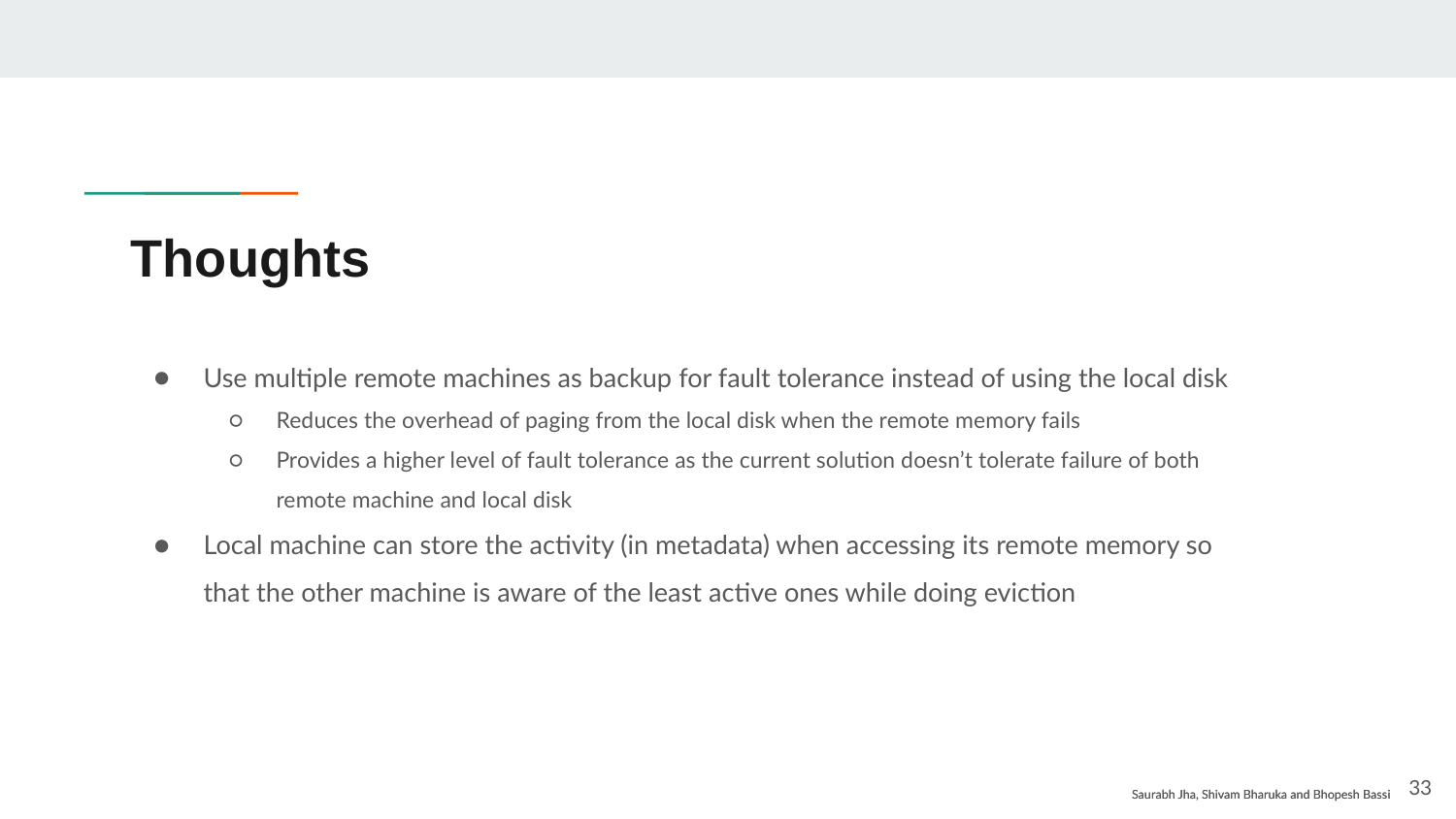

# Thoughts
Use multiple remote machines as backup for fault tolerance instead of using the local disk
Reduces the overhead of paging from the local disk when the remote memory fails
Provides a higher level of fault tolerance as the current solution doesn’t tolerate failure of both remote machine and local disk
Local machine can store the activity (in metadata) when accessing its remote memory so that the other machine is aware of the least active ones while doing eviction
33